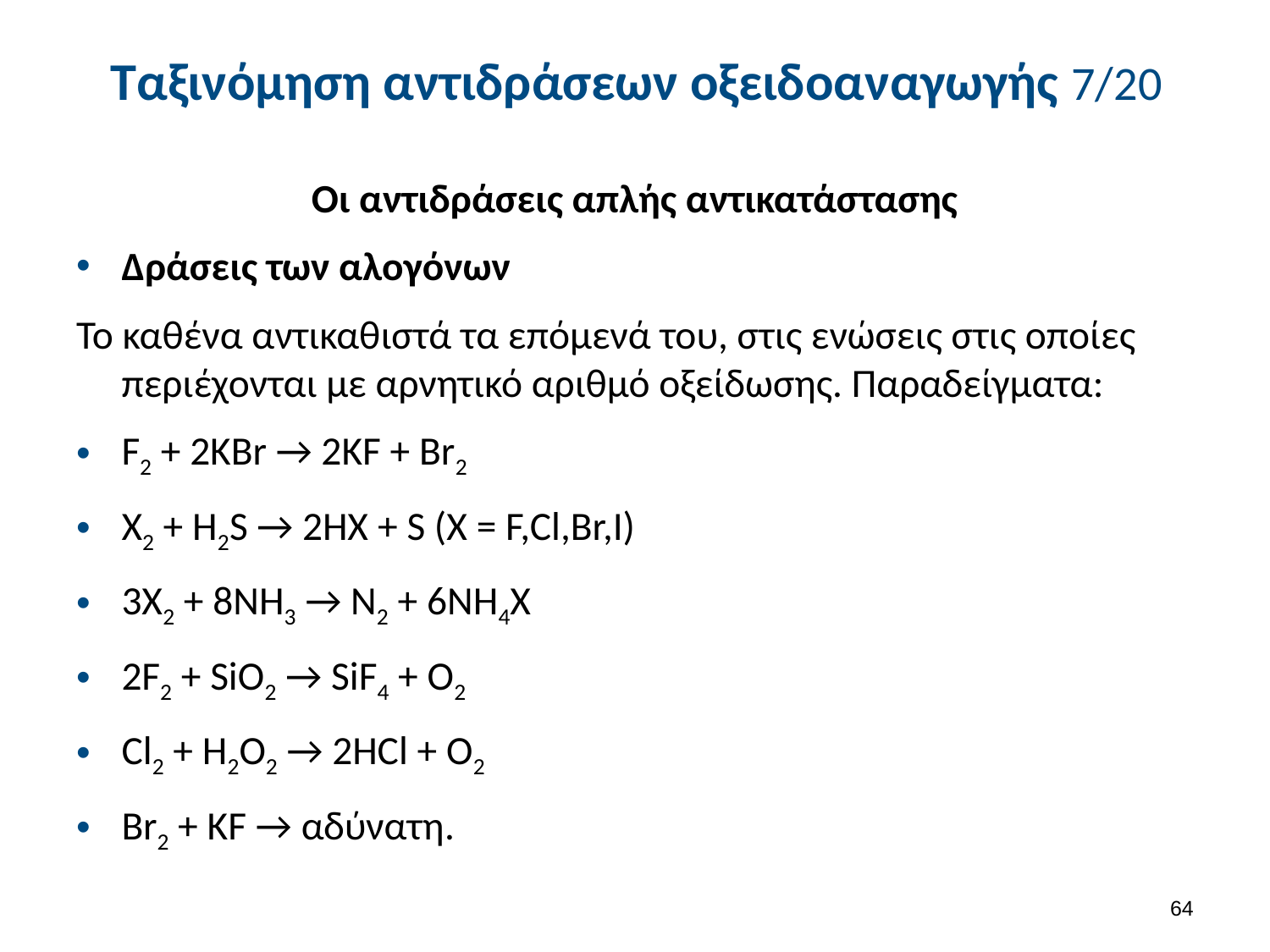

# Ταξινόμηση αντιδράσεων οξειδοαναγωγής 7/20
Οι αντιδράσεις απλής αντικατάστασης
Δράσεις των αλογόνων
Το καθένα αντικαθιστά τα επόμενά του, στις ενώσεις στις οποίες περιέχονται με αρνητικό αριθμό οξείδωσης. Παραδείγματα:
F2 + 2KBr → 2KF + Br2
X2 + H2S → 2HX + S (X = F,Cl,Br,I)
3X2 + 8NH3 → N2 + 6NH4X
2F2 + SiO2 → SiF4 + O2
Cl2 + H2O2 → 2HCl + O2
Br2 + KF → αδύνατη.

64